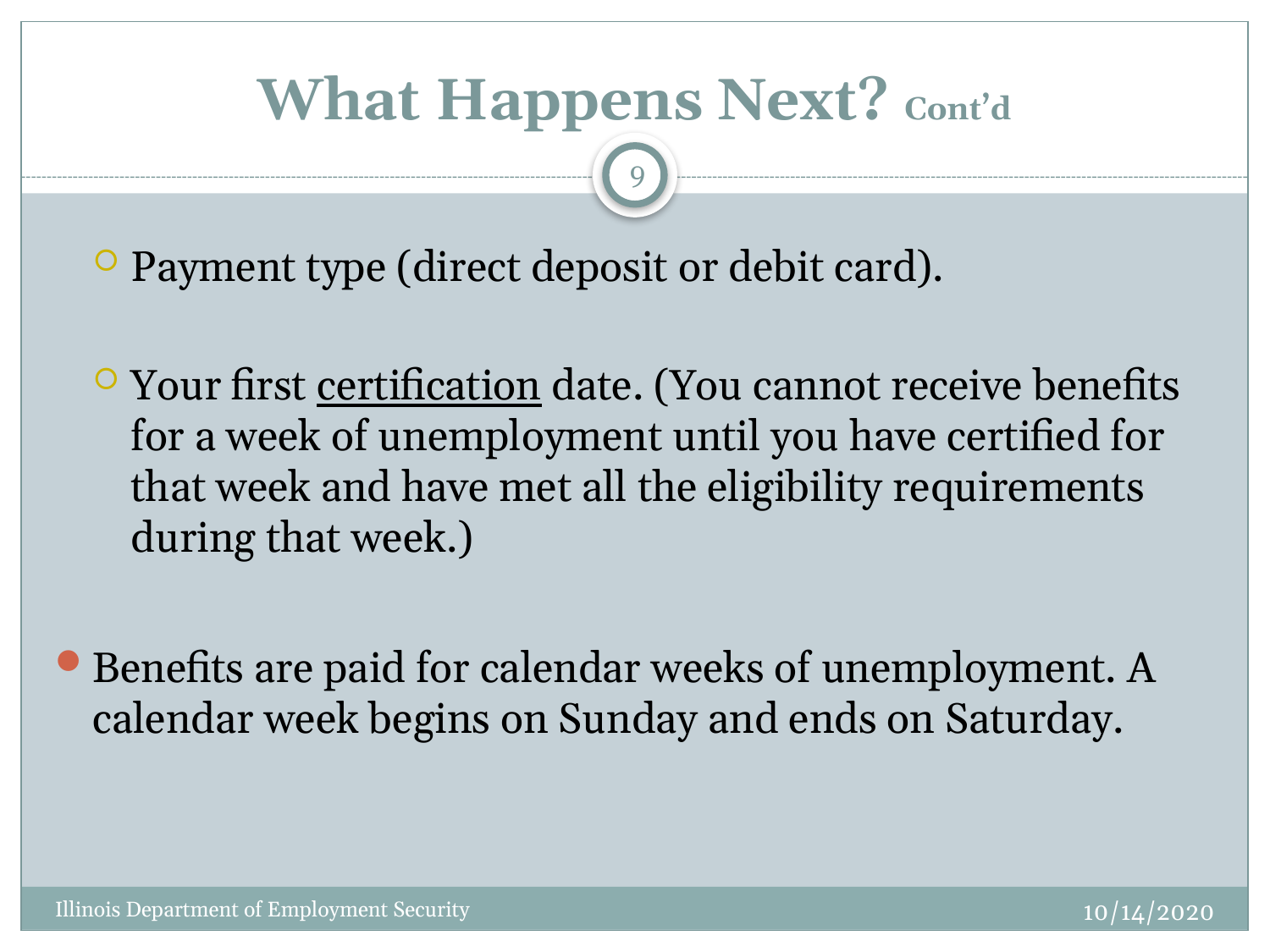

# What Happens Next? Cont’d
9
Payment type (direct deposit or debit card).

Your first certification date. (You cannot receive benefits for a week of unemployment until you have certified for that week and have met all the eligibility requirements during that week.)

Benefits are paid for calendar weeks of unemployment. A calendar week begins on Sunday and ends on Saturday.
10/14/2020
Illinois Department of Employment Security